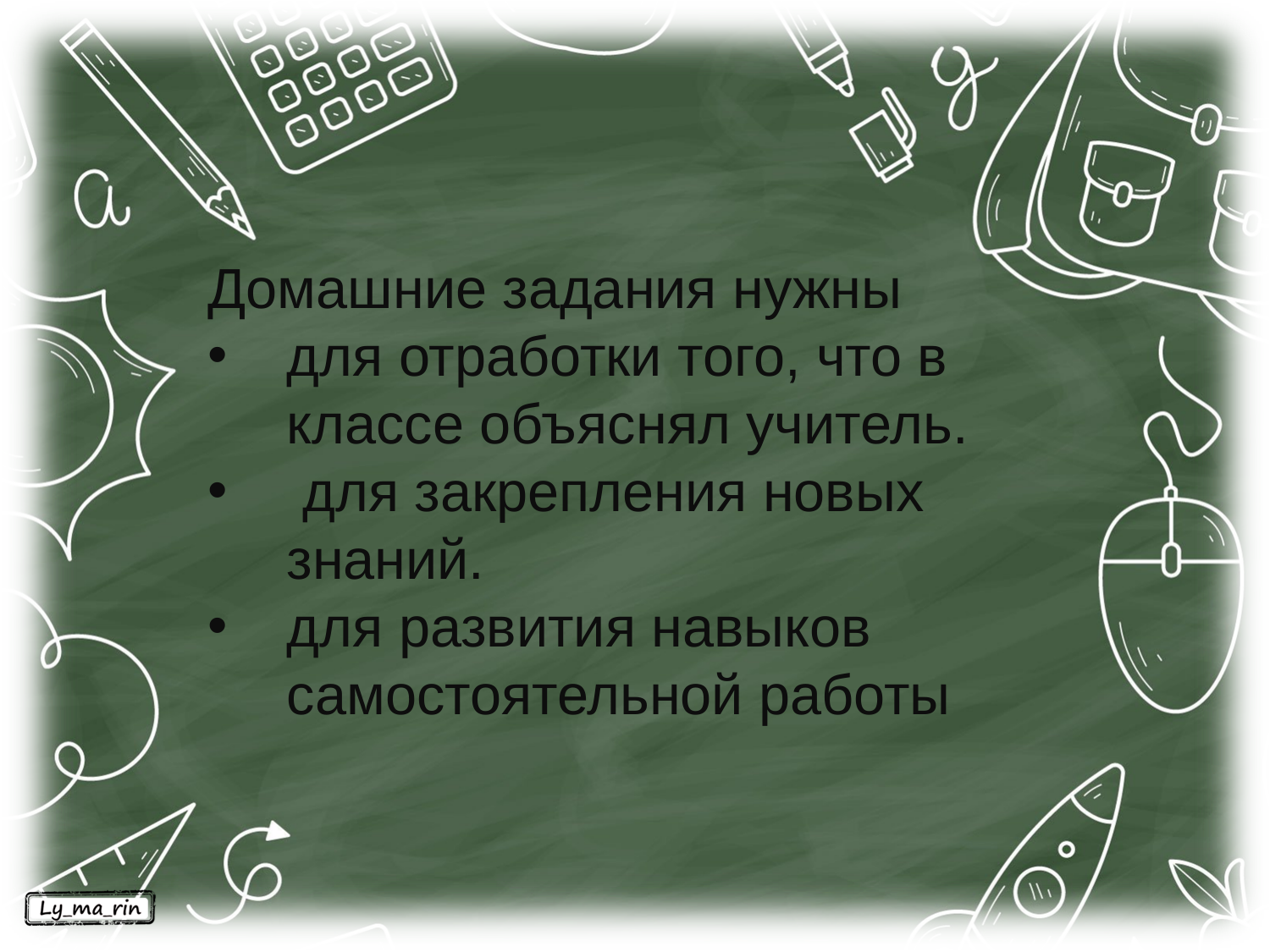

Домашние задания нужны
для отработки того, что в классе объяснял учитель.
 для закрепления новых знаний.
для развития навыков самостоятельной работы